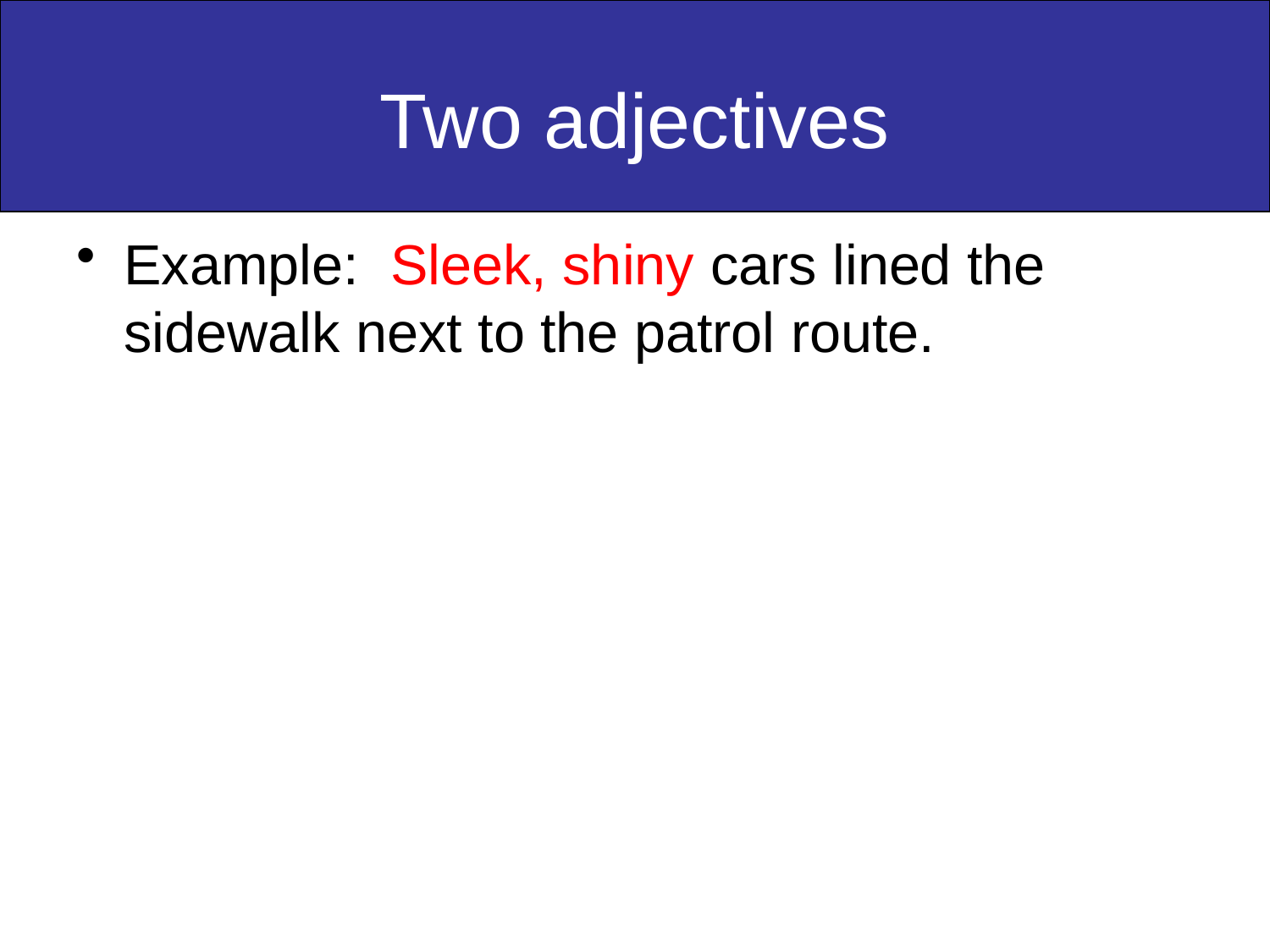

# Two adjectives
Example:  Sleek, shiny cars lined the sidewalk next to the patrol route.